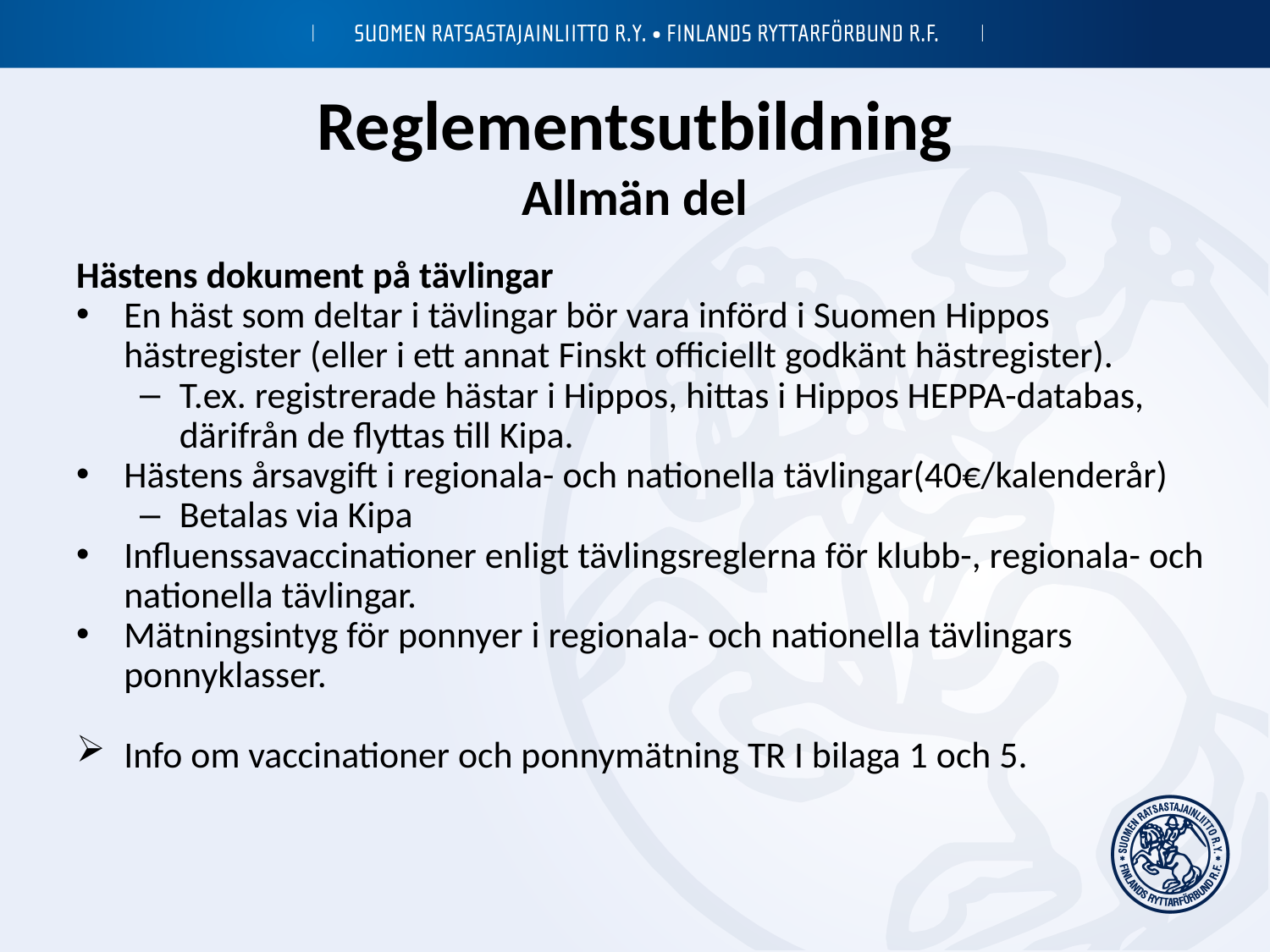

# Reglementsutbildning Allmän del
Hästens dokument på tävlingar
En häst som deltar i tävlingar bör vara införd i Suomen Hippos hästregister (eller i ett annat Finskt officiellt godkänt hästregister).
T.ex. registrerade hästar i Hippos, hittas i Hippos HEPPA-databas, därifrån de flyttas till Kipa.
Hästens årsavgift i regionala- och nationella tävlingar(40€/kalenderår)
Betalas via Kipa
Influenssavaccinationer enligt tävlingsreglerna för klubb-, regionala- och nationella tävlingar.
Mätningsintyg för ponnyer i regionala- och nationella tävlingars ponnyklasser.
Info om vaccinationer och ponnymätning TR I bilaga 1 och 5.